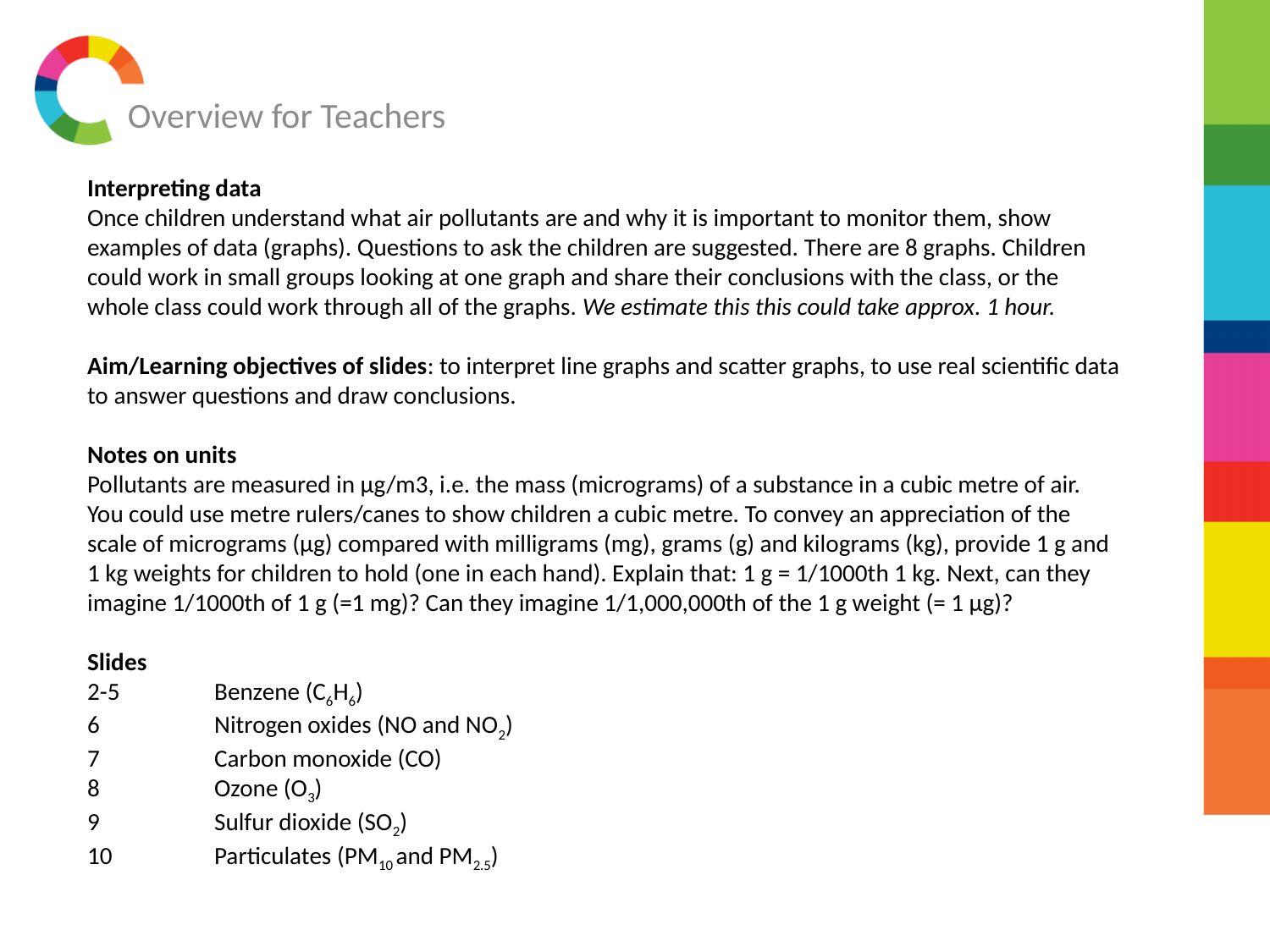

Overview for Teachers
Interpreting data
Once children understand what air pollutants are and why it is important to monitor them, show examples of data (graphs). Questions to ask the children are suggested. There are 8 graphs. Children could work in small groups looking at one graph and share their conclusions with the class, or the whole class could work through all of the graphs. We estimate this this could take approx. 1 hour.

Aim/Learning objectives of slides: to interpret line graphs and scatter graphs, to use real scientific data to answer questions and draw conclusions.

Notes on units
Pollutants are measured in µg/m3, i.e. the mass (micrograms) of a substance in a cubic metre of air. You could use metre rulers/canes to show children a cubic metre. To convey an appreciation of the scale of micrograms (µg) compared with milligrams (mg), grams (g) and kilograms (kg), provide 1 g and 1 kg weights for children to hold (one in each hand). Explain that: 1 g = 1/1000th 1 kg. Next, can they imagine 1/1000th of 1 g (=1 mg)? Can they imagine 1/1,000,000th of the 1 g weight (= 1 µg)?

Slides
2-5	Benzene (C6H6)
6	Nitrogen oxides (NO and NO2)
7	Carbon monoxide (CO)
8	Ozone (O3)
9	Sulfur dioxide (SO2)
10	Particulates (PM10 and PM2.5)